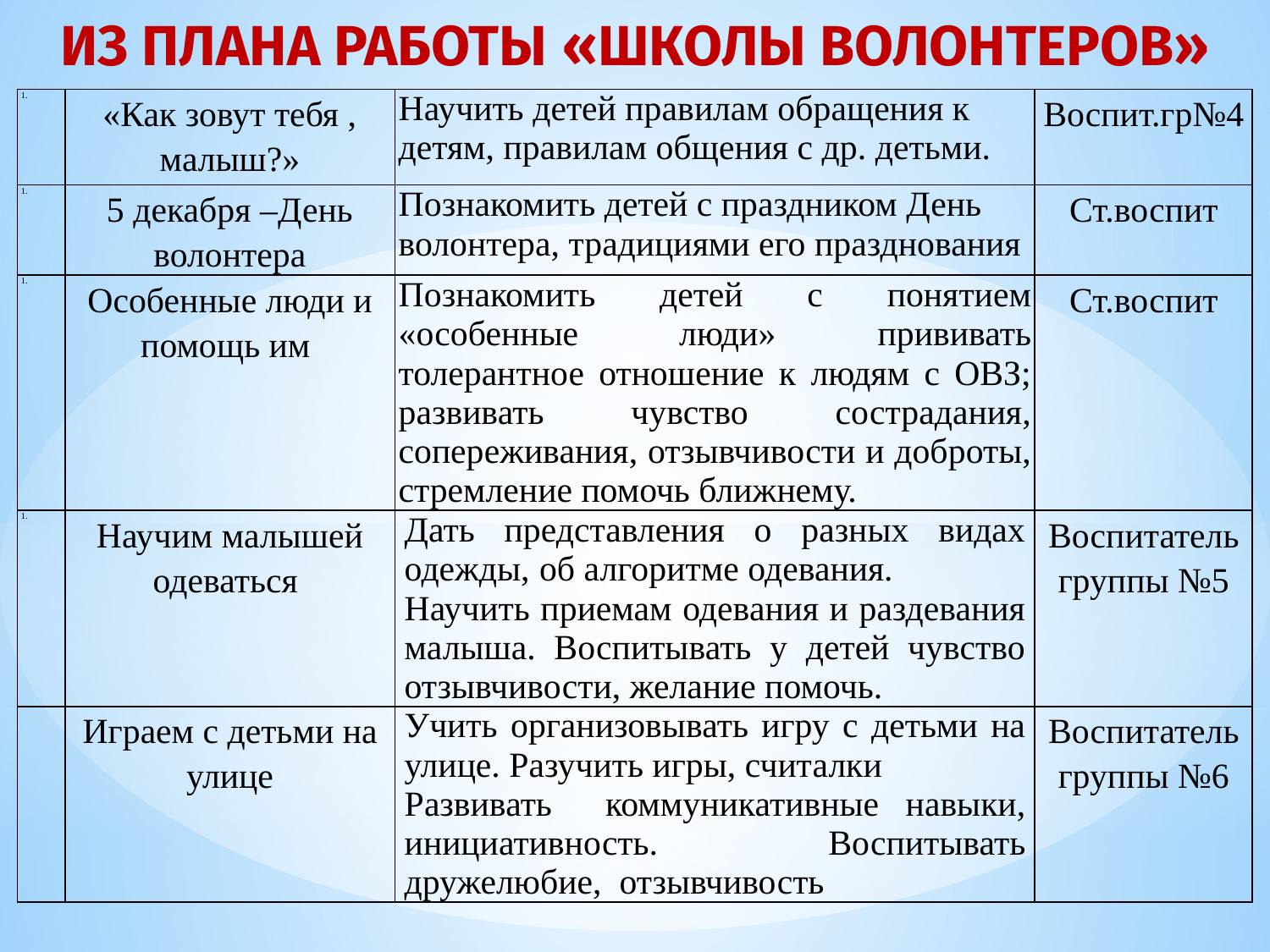

ИЗ ПЛАНА РАБОТЫ «ШКОЛЫ ВОЛОНТЕРОВ»
|  | «Как зовут тебя , малыш?» | Научить детей правилам обращения к детям, правилам общения с др. детьми. | Воспит.гр№4 |
| --- | --- | --- | --- |
|  | 5 декабря –День волонтера | Познакомить детей с праздником День волонтера, традициями его празднования | Ст.воспит |
|  | Особенные люди и помощь им | Познакомить детей с понятием «особенные люди» прививать толерантное отношение к людям с ОВЗ; развивать чувство сострадания, сопереживания, отзывчивости и доброты, стремление помочь ближнему. | Ст.воспит |
|  | Научим малышей одеваться | Дать представления о разных видах одежды, об алгоритме одевания. Научить приемам одевания и раздевания малыша. Воспитывать у детей чувство отзывчивости, желание помочь. | Воспитатель группы №5 |
|  | Играем с детьми на улице | Учить организовывать игру с детьми на улице. Разучить игры, считалки Развивать коммуникативные навыки, инициативность. Воспитывать дружелюбие, отзывчивость | Воспитатель группы №6 |